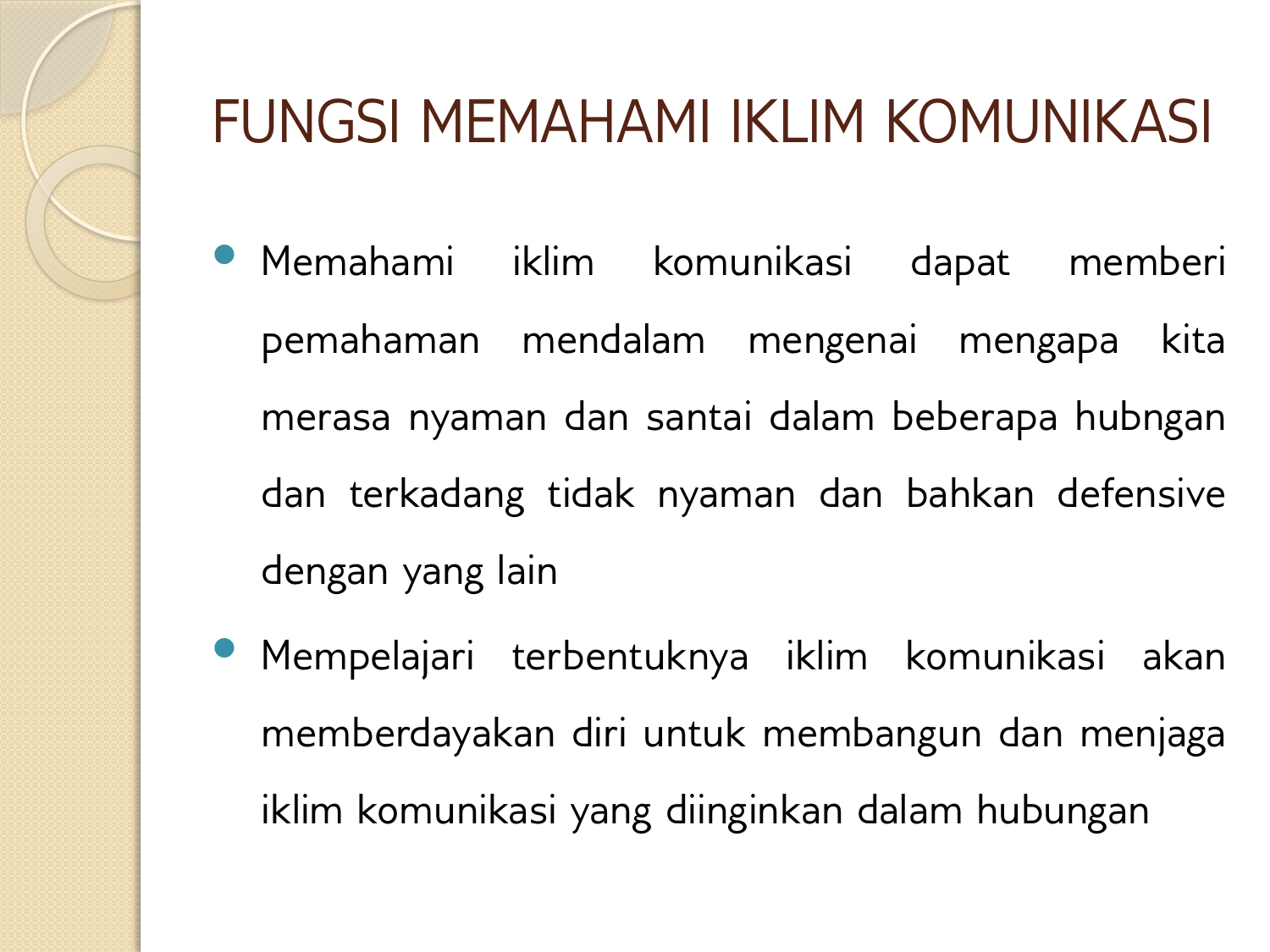

# FUNGSI MEMAHAMI IKLIM KOMUNIKASI
Memahami iklim komunikasi dapat memberi pemahaman mendalam mengenai mengapa kita merasa nyaman dan santai dalam beberapa hubngan dan terkadang tidak nyaman dan bahkan defensive dengan yang lain
Mempelajari terbentuknya iklim komunikasi akan memberdayakan diri untuk membangun dan menjaga iklim komunikasi yang diinginkan dalam hubungan